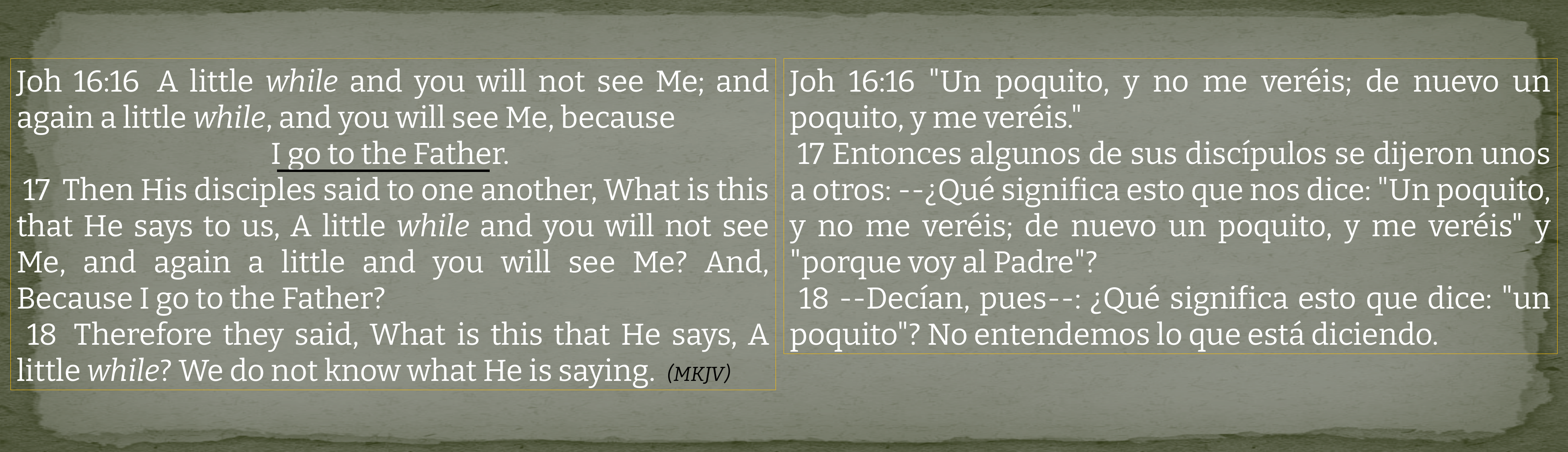

Joh 16:16  A little while and you will not see Me; and again a little while, and you will see Me, because
I go to the Father.
 17  Then His disciples said to one another, What is this that He says to us, A little while and you will not see Me, and again a little and you will see Me? And, Because I go to the Father?
 18  Therefore they said, What is this that He says, A little while? We do not know what He is saying.  (MKJV)
Joh 16:16 "Un poquito, y no me veréis; de nuevo un poquito, y me veréis."
 17 Entonces algunos de sus discípulos se dijeron unos a otros: --¿Qué significa esto que nos dice: "Un poquito, y no me veréis; de nuevo un poquito, y me veréis" y "porque voy al Padre"?
 18 --Decían, pues--: ¿Qué significa esto que dice: "un poquito"? No entendemos lo que está diciendo.